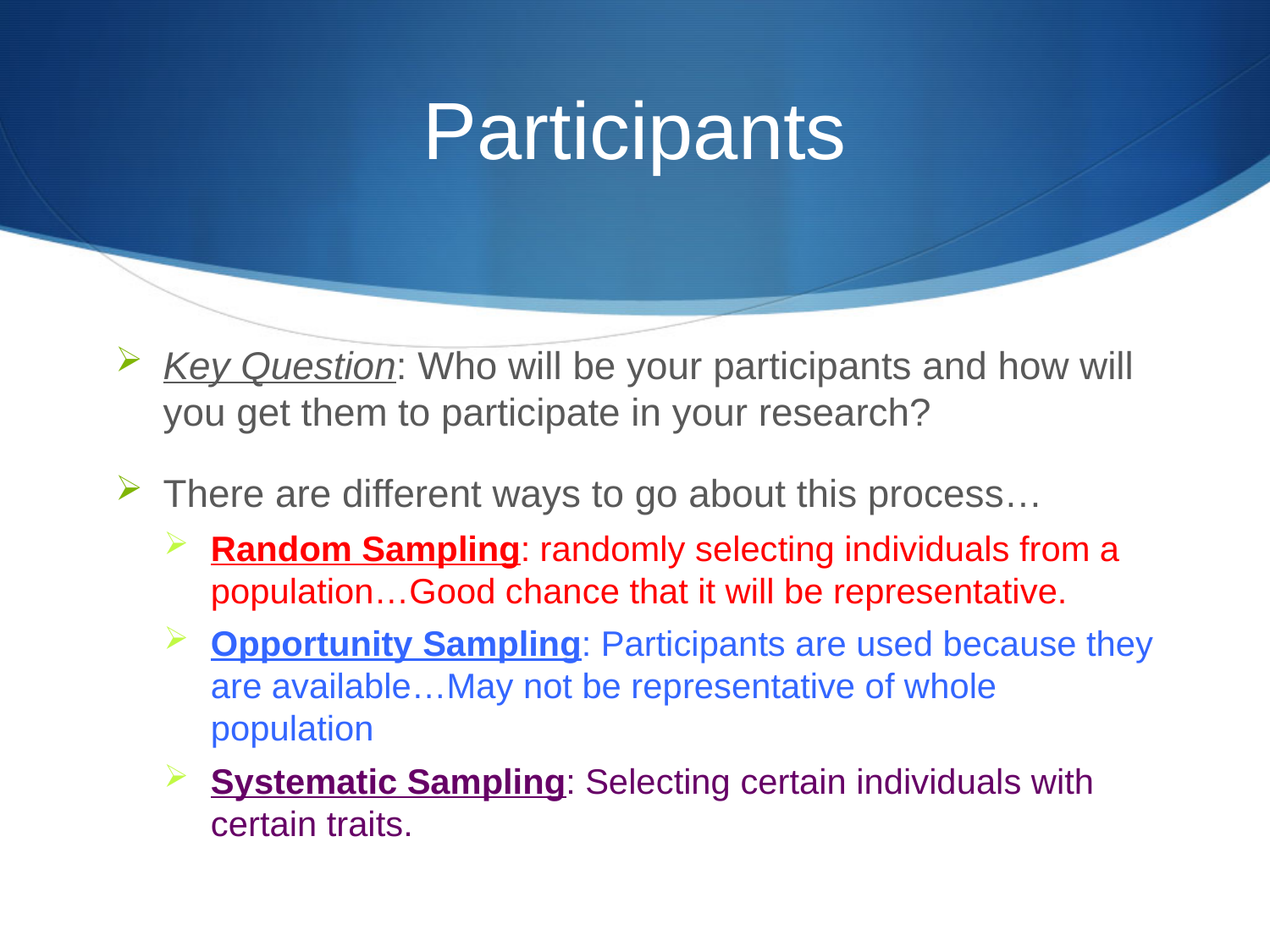

# Participants
Key Question: Who will be your participants and how will you get them to participate in your research?
There are different ways to go about this process…
Random Sampling: randomly selecting individuals from a population…Good chance that it will be representative.
Opportunity Sampling: Participants are used because they are available…May not be representative of whole population
Systematic Sampling: Selecting certain individuals with certain traits.